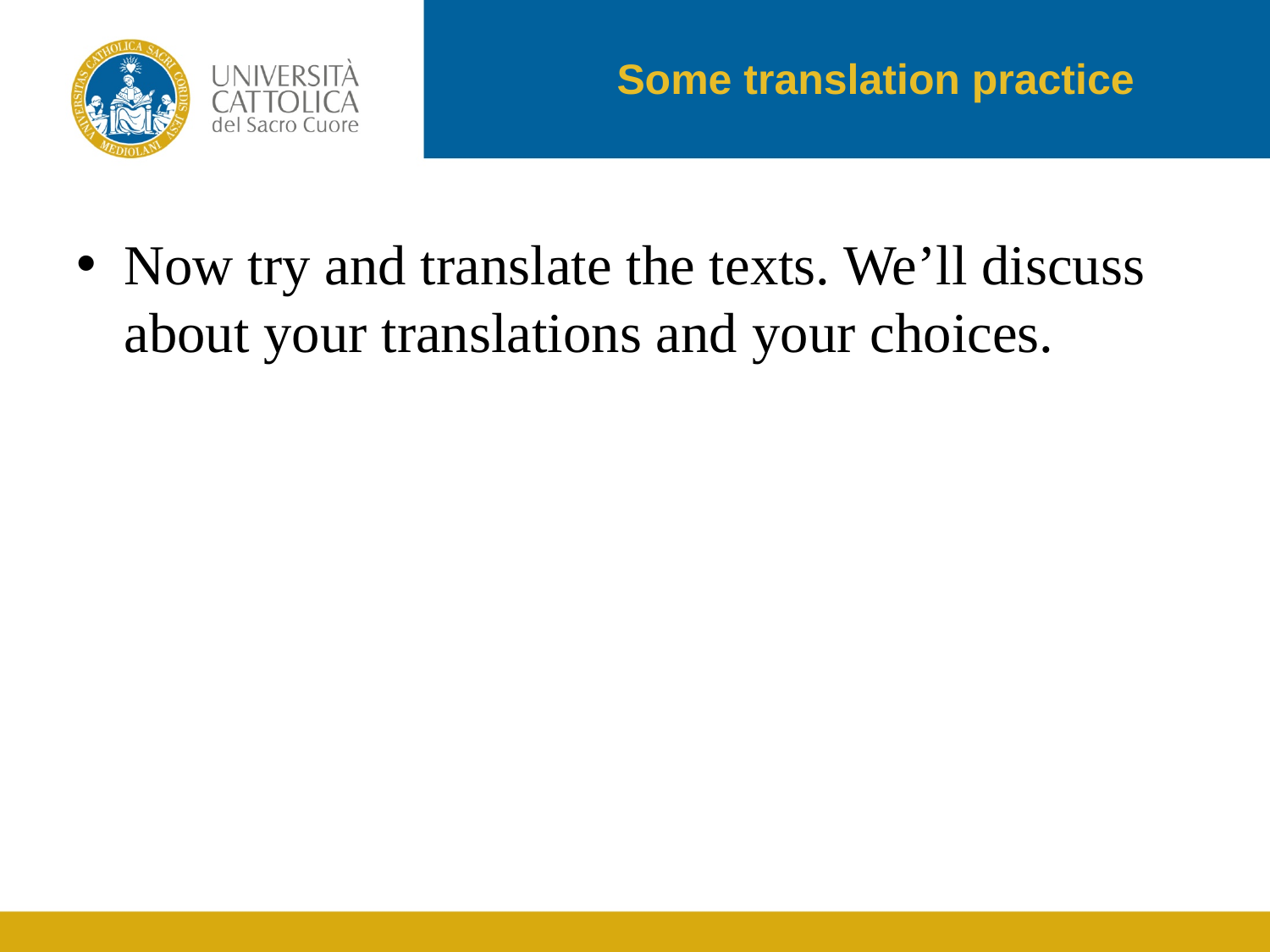

# Some translation practice
Now try and translate the texts. We’ll discuss about your translations and your choices.